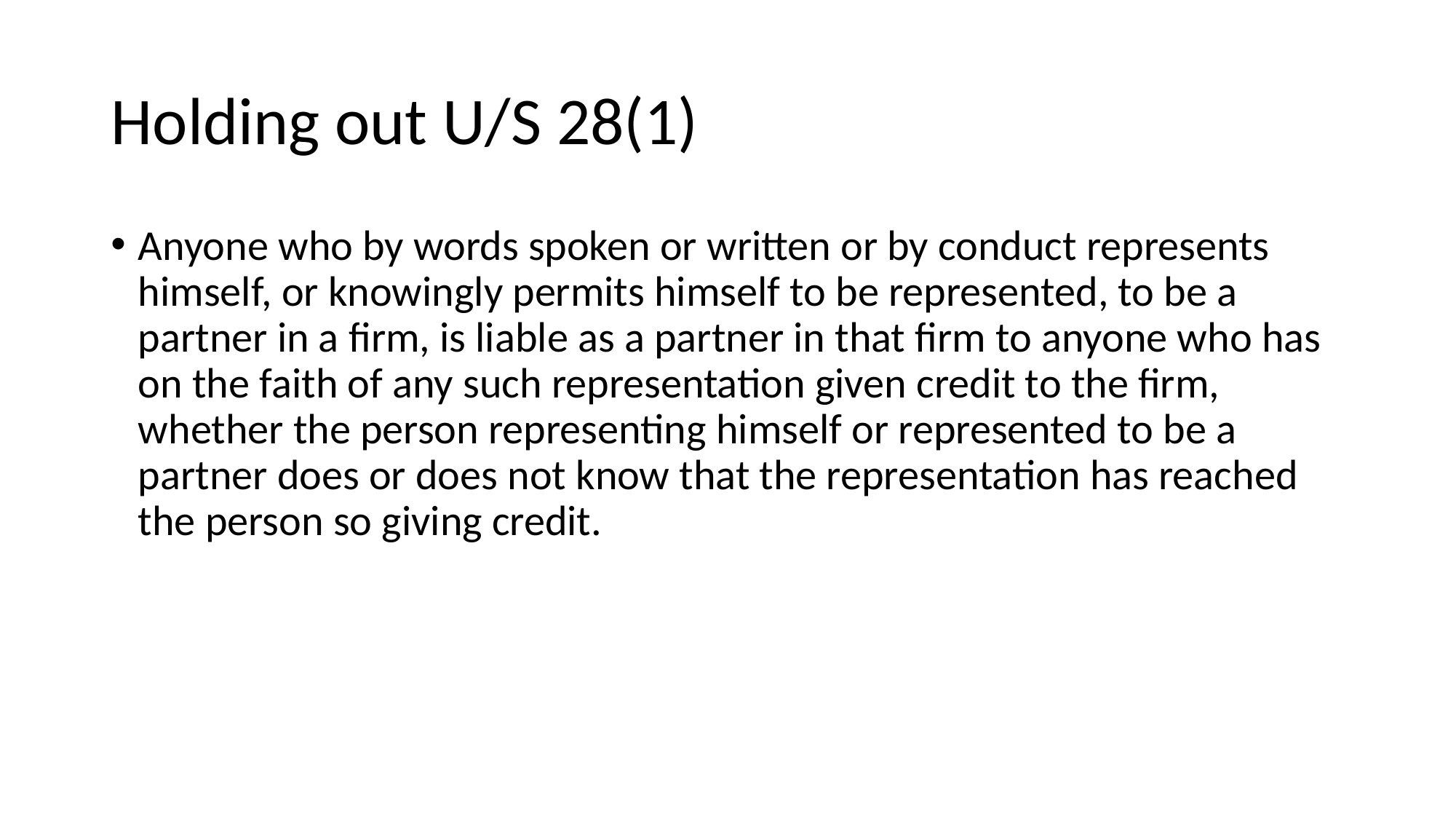

# Holding out U/S 28(1)
Anyone who by words spoken or written or by conduct represents himself, or knowingly permits himself to be represented, to be a partner in a firm, is liable as a partner in that firm to anyone who has on the faith of any such representation given credit to the firm, whether the person representing himself or represented to be a partner does or does not know that the representation has reached the person so giving credit.